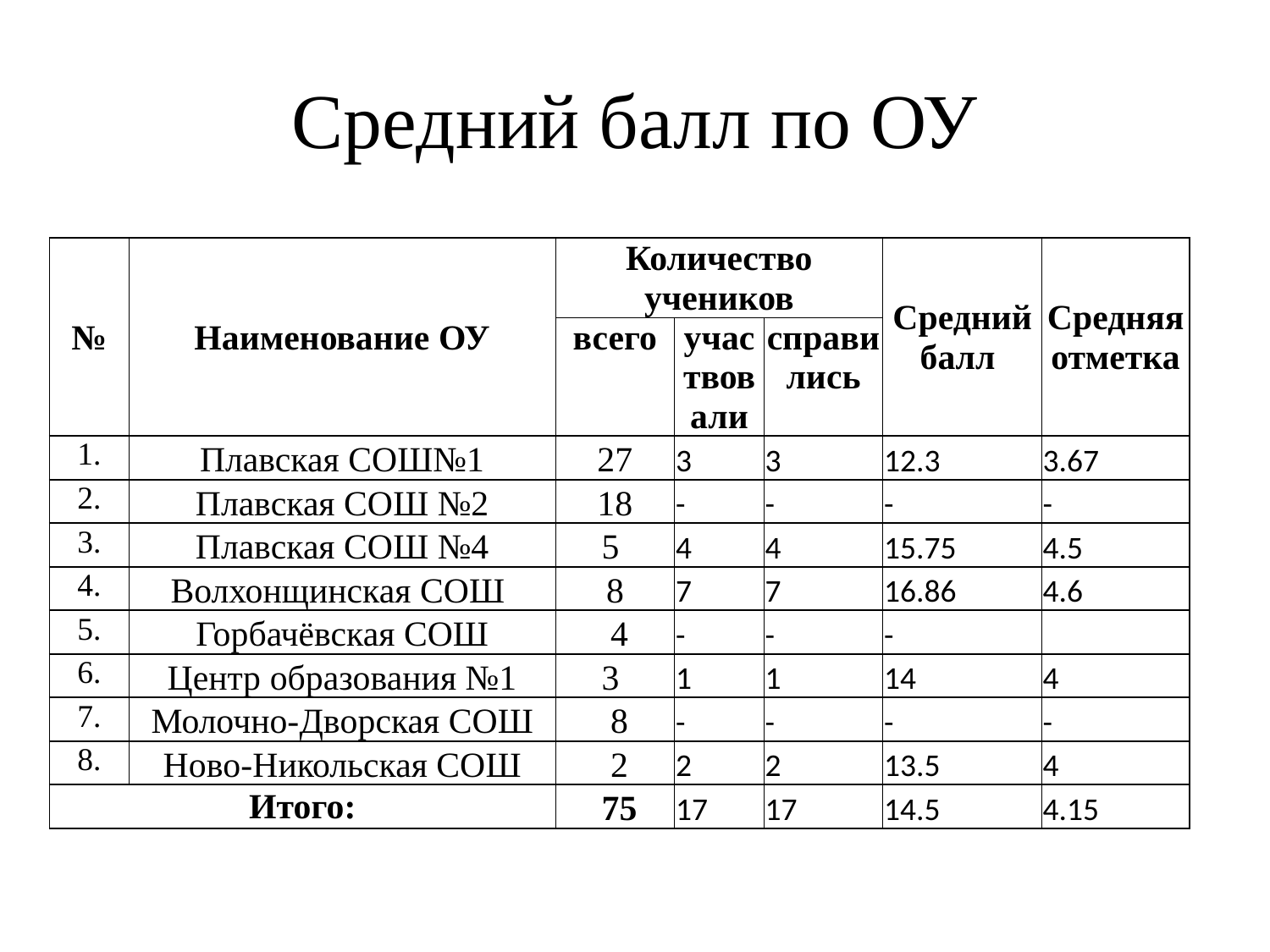

# Средний балл по ОУ
| № | Наименование ОУ | Количество учеников |  |  | Средний балл | Средняя отметка |
| --- | --- | --- | --- | --- | --- | --- |
|  |  | всего | участвовали | справились |  |  |
| 1. | Плавская СОШ№1 | 27 | 3 | 3 | 12.3 | 3.67 |
| 2. | Плавская СОШ №2 | 18 | - | - | - | - |
| 3. | Плавская СОШ №4 | 5 | 4 | 4 | 15.75 | 4.5 |
| 4. | Волхонщинская СОШ | 8 | 7 | 7 | 16.86 | 4.6 |
| 5. | Горбачёвская СОШ | 4 | - | - | - |  |
| 6. | Центр образования №1 | 3 | 1 | 1 | 14 | 4 |
| 7. | Молочно-Дворская СОШ | 8 | - | - | - | - |
| 8. | Ново-Никольская СОШ | 2 | 2 | 2 | 13.5 | 4 |
| Итого: |  | 75 | 17 | 17 | 14.5 | 4.15 |